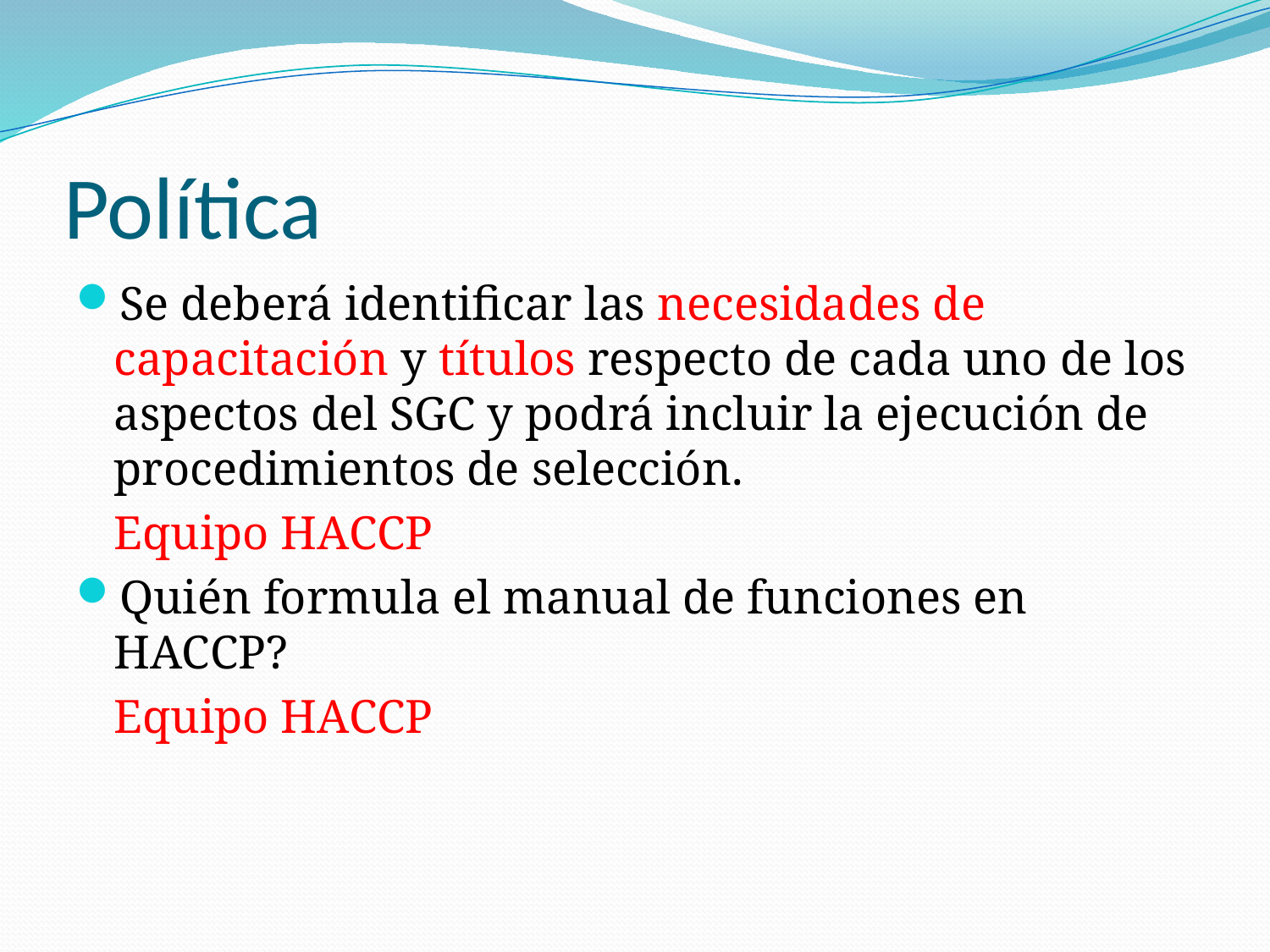

# Política
Se deberá identificar las necesidades de capacitación y títulos respecto de cada uno de los aspectos del SGC y podrá incluir la ejecución de procedimientos de selección.
	Equipo HACCP
Quién formula el manual de funciones en HACCP?
	Equipo HACCP